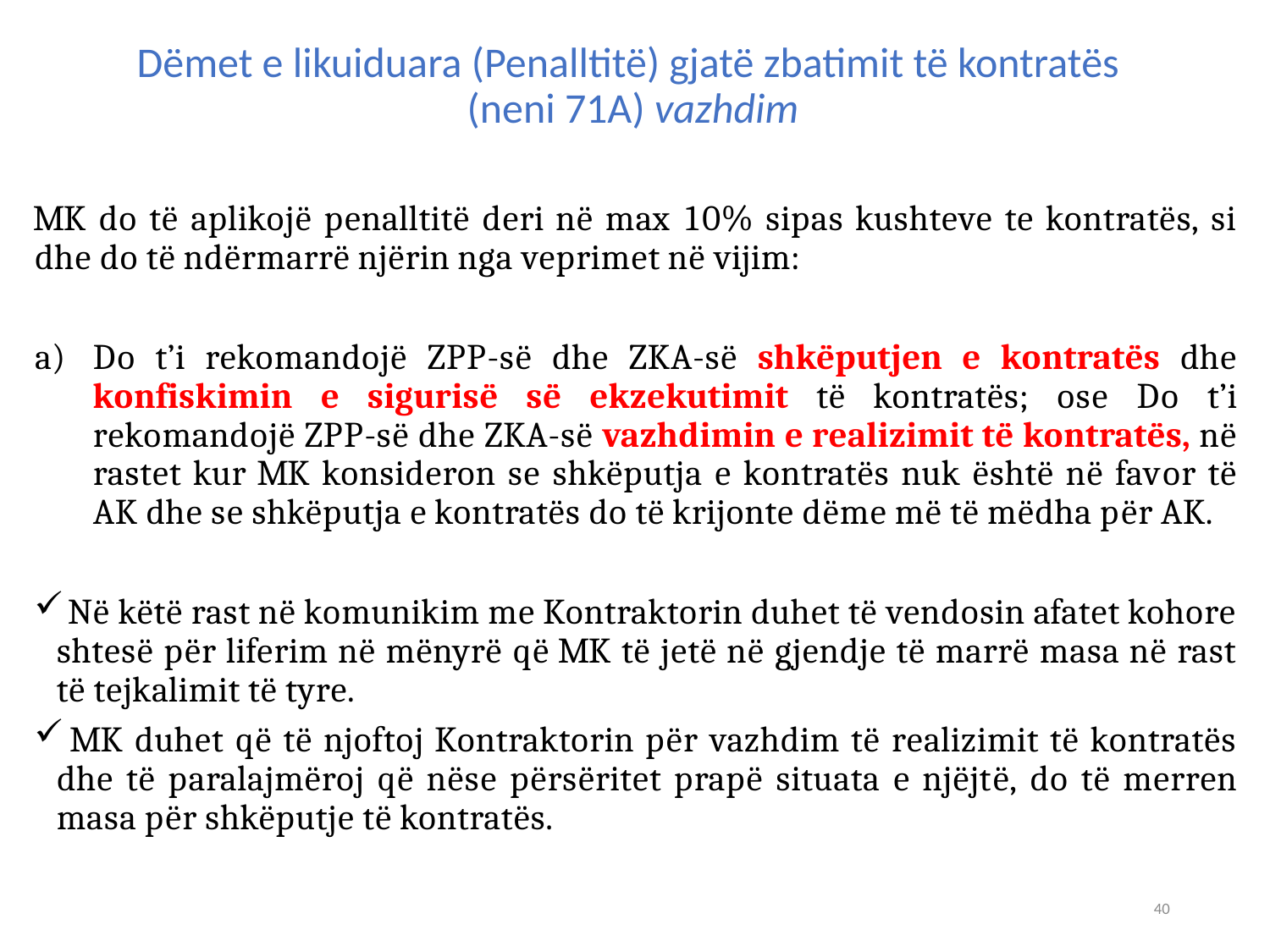

# Dëmet e likuiduara (Penalltitë) gjatë zbatimit të kontratës (neni 71A) vazhdim
MK do të aplikojë penalltitë deri në max 10% sipas kushteve te kontratës, si dhe do të ndërmarrë njërin nga veprimet në vijim:

Do t’i rekomandojë ZPP-së dhe ZKA-së shkëputjen e kontratës dhe konfiskimin e sigurisë së ekzekutimit të kontratës; ose Do t’i rekomandojë ZPP-së dhe ZKA-së vazhdimin e realizimit të kontratës, në rastet kur MK konsideron se shkëputja e kontratës nuk është në favor të AK dhe se shkëputja e kontratës do të krijonte dëme më të mëdha për AK.

 Në këtë rast në komunikim me Kontraktorin duhet të vendosin afatet kohore shtesë për liferim në mënyrë që MK të jetë në gjendje të marrë masa në rast të tejkalimit të tyre.
 MK duhet që të njoftoj Kontraktorin për vazhdim të realizimit të kontratës dhe të paralajmëroj që nëse përsëritet prapë situata e njëjtë, do të merren masa për shkëputje të kontratës.

40